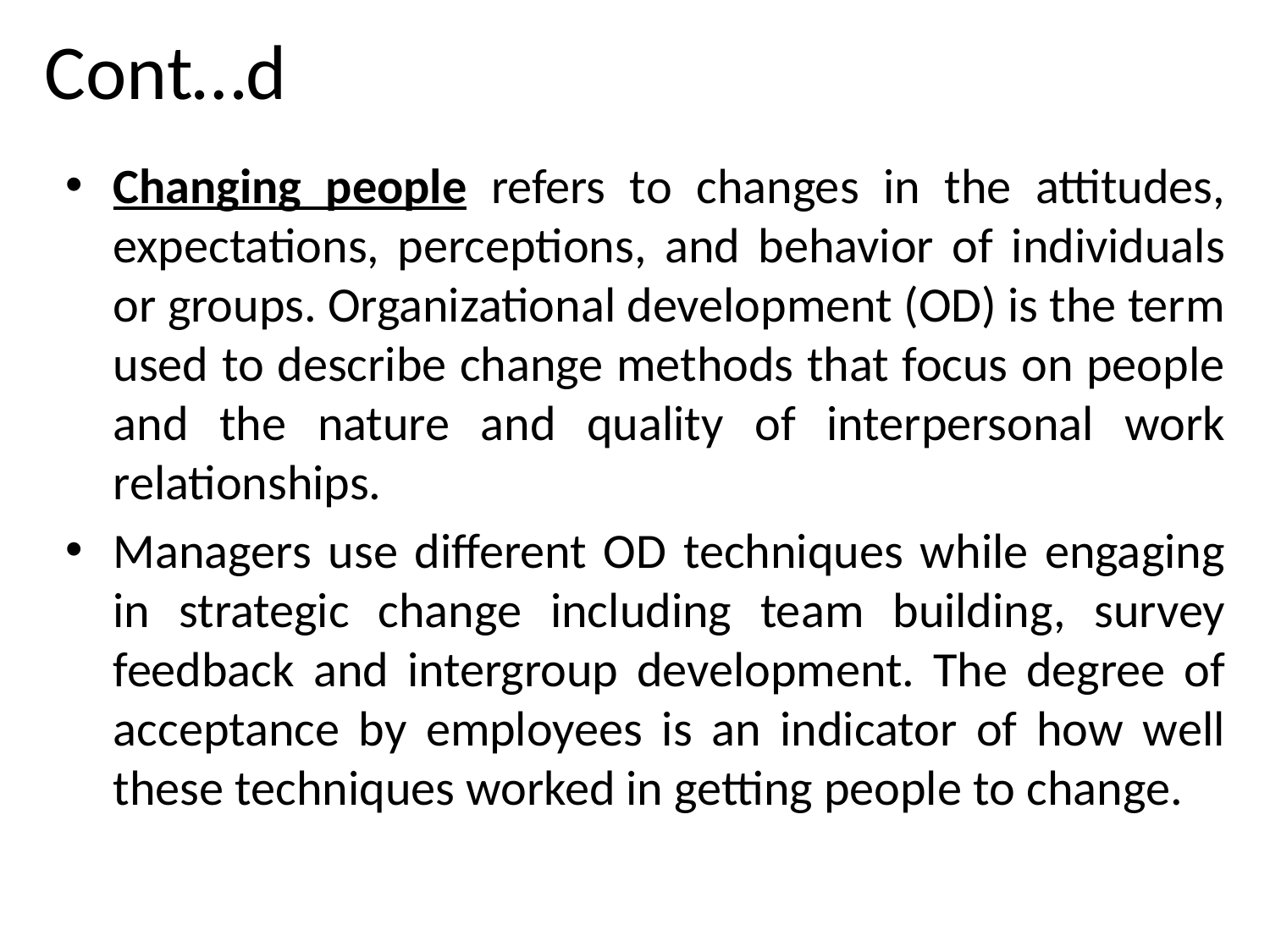

# Cont…d
Changing people refers to changes in the attitudes, expectations, perceptions, and behavior of individuals or groups. Organizational development (OD) is the term used to describe change methods that focus on people and the nature and quality of interpersonal work relationships.
Managers use different OD techniques while engaging in strategic change including team building, survey feedback and intergroup development. The degree of acceptance by employees is an indicator of how well these techniques worked in getting people to change.